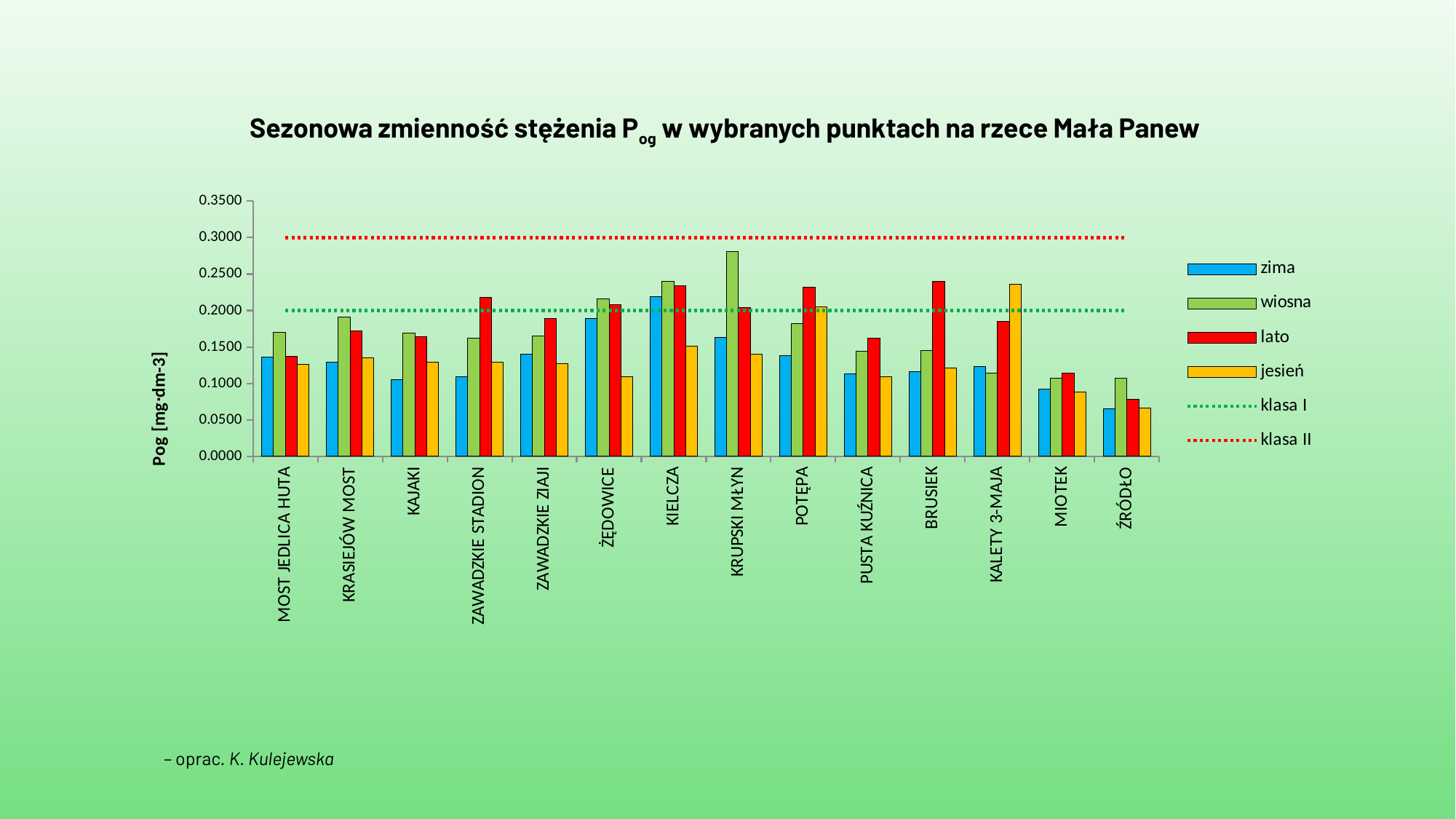

Sezonowa zmienność stężenia Pog w wybranych punktach na rzece Mała Panew

### Chart

| Category | zima | wiosna | lato | jesień |  |  |
|---|---|---|---|---|---|---|
| MOST JEDLICA HUTA | 0.13563308128519094 | 0.17036698501697156 | 0.1368179519454129 | 0.12657770723760717 | 0.2 | 0.3000000000000003 |
| KRASIEJÓW MOST | 0.12912923529889975 | 0.19075887784863338 | 0.17240503914426175 | 0.13541143350341286 | 0.2 | 0.3000000000000003 |
| KAJAKI | 0.10468000000000002 | 0.16902279428479972 | 0.16421712824949483 | 0.129 | 0.2 | 0.3000000000000003 |
| ZAWADZKIE STADION | 0.10955000000000002 | 0.1619694972625924 | 0.2179476679786682 | 0.1292423899186401 | 0.2 | 0.3000000000000003 |
| ZAWADZKIE ZIAJI | 0.14029000000000041 | 0.164898764076999 | 0.18859480057158762 | 0.1269594780394369 | 0.2 | 0.3000000000000003 |
| ŻĘDOWICE | 0.18868333333333423 | 0.2160606404386712 | 0.20749243792879687 | 0.10930488602604453 | 0.2 | 0.3000000000000003 |
| KIELCZA | 0.21941666666666762 | 0.24013223843764941 | 0.2344435884144677 | 0.1510567745398451 | 0.2 | 0.3000000000000003 |
| KRUPSKI MŁYN | 0.16315666666666667 | 0.281328182493832 | 0.2040561491247659 | 0.13959268718996204 | 0.2 | 0.3000000000000003 |
| POTĘPA | 0.13780666666666666 | 0.18153152521155486 | 0.23206977785439534 | 0.2050434840652012 | 0.2 | 0.3000000000000003 |
| PUSTA KUŹNICA | 0.11291000000000001 | 0.1437815422512563 | 0.16191844888097404 | 0.10930635498448024 | 0.2 | 0.3000000000000003 |
| BRUSIEK | 0.1164233333333336 | 0.1449178634657569 | 0.23948011442159478 | 0.12077145304681167 | 0.2 | 0.3000000000000003 |
| KALETY 3-MAJA | 0.12265000000000002 | 0.11405260282903808 | 0.18549870502866841 | 0.2361415415856719 | 0.2 | 0.3000000000000003 |
| MIOTEK | 0.09258500000000003 | 0.10683236177760613 | 0.11394672688973657 | 0.08846632028104237 | 0.2 | 0.3000000000000003 |
| ŹRÓDŁO | 0.06536000000000036 | 0.10753111322207112 | 0.07819846315083004 | 0.06567745210058189 | 0.2 | 0.3000000000000003 |
– oprac. K. Kulejewska